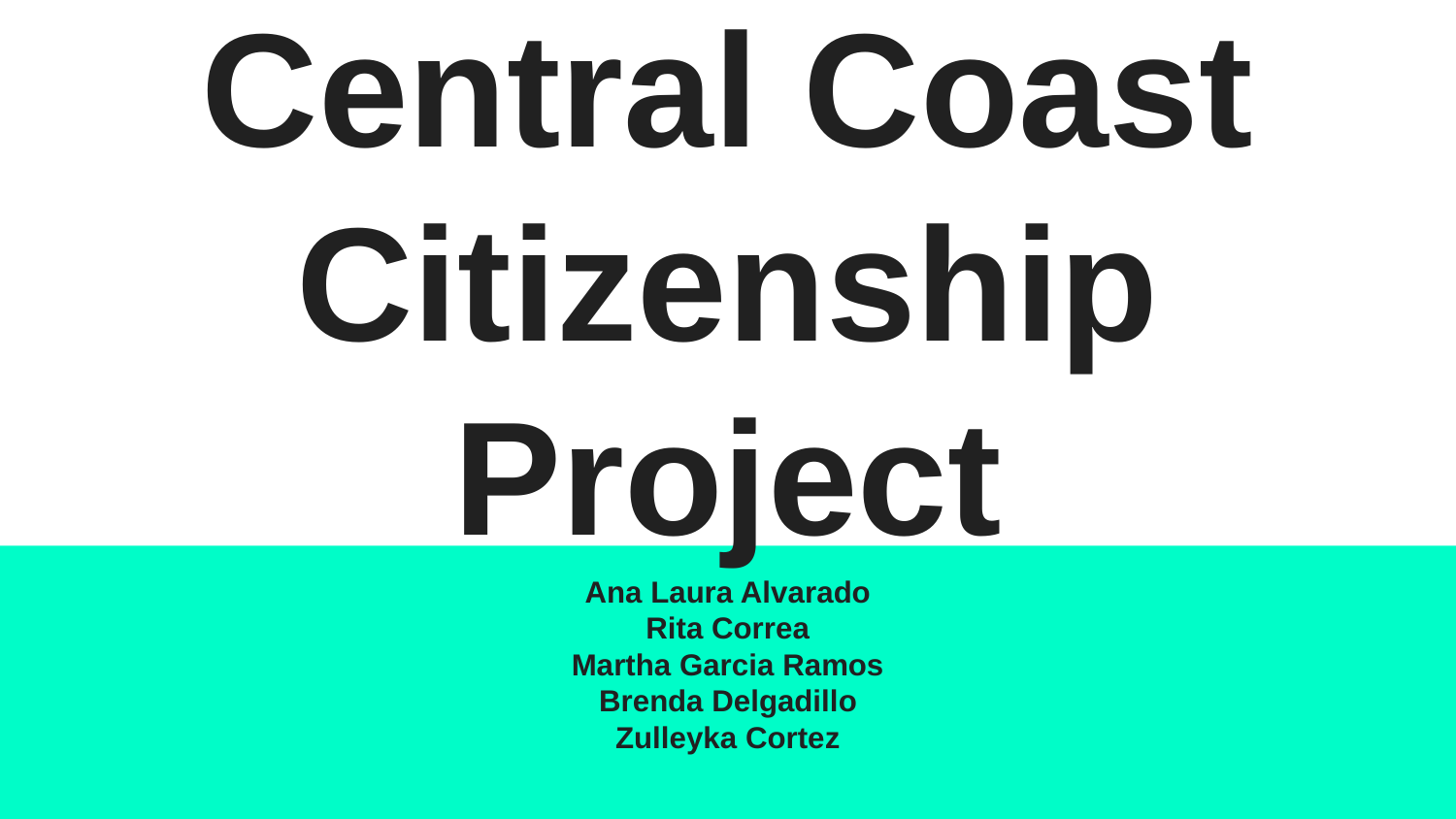

# Central Coast Citizenship Project
Ana Laura Alvarado
Rita Correa
Martha Garcia Ramos
Brenda Delgadillo
Zulleyka Cortez